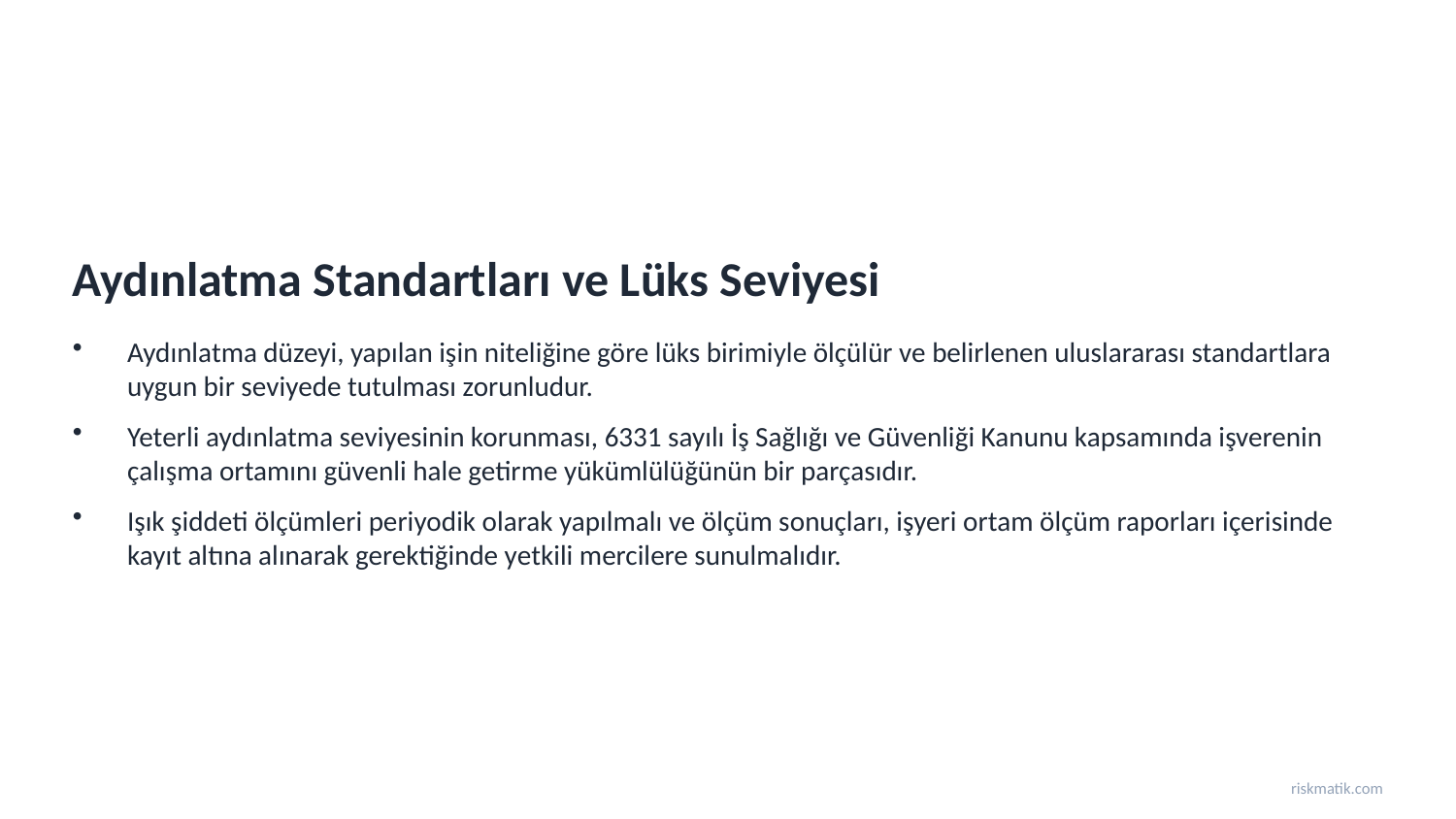

Aydınlatma Standartları ve Lüks Seviyesi
Aydınlatma düzeyi, yapılan işin niteliğine göre lüks birimiyle ölçülür ve belirlenen uluslararası standartlara uygun bir seviyede tutulması zorunludur.
Yeterli aydınlatma seviyesinin korunması, 6331 sayılı İş Sağlığı ve Güvenliği Kanunu kapsamında işverenin çalışma ortamını güvenli hale getirme yükümlülüğünün bir parçasıdır.
Işık şiddeti ölçümleri periyodik olarak yapılmalı ve ölçüm sonuçları, işyeri ortam ölçüm raporları içerisinde kayıt altına alınarak gerektiğinde yetkili mercilere sunulmalıdır.
riskmatik.com